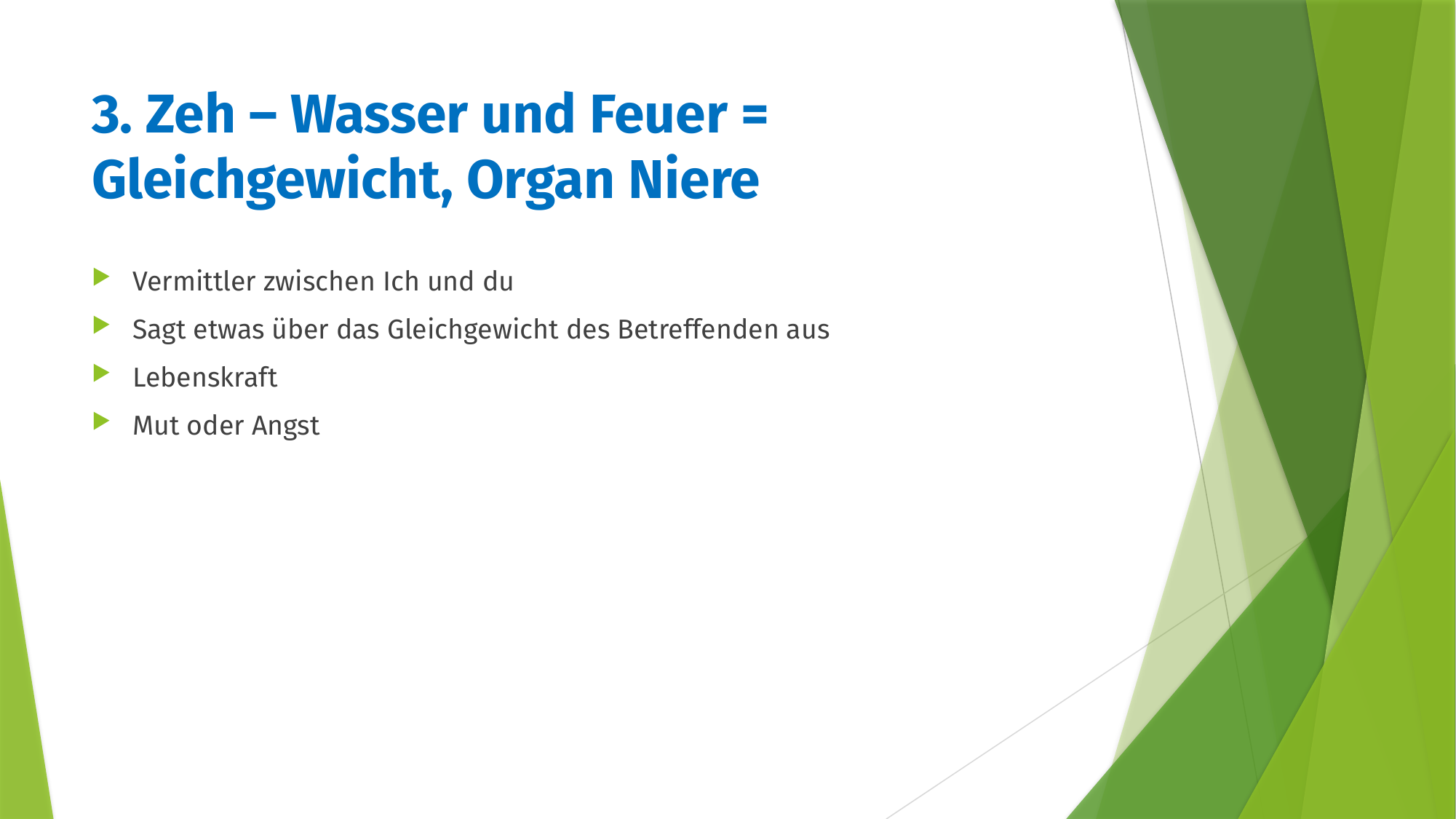

# 3. Zeh – Wasser und Feuer = Gleichgewicht, Organ Niere
Vermittler zwischen Ich und du
Sagt etwas über das Gleichgewicht des Betreffenden aus
Lebenskraft
Mut oder Angst